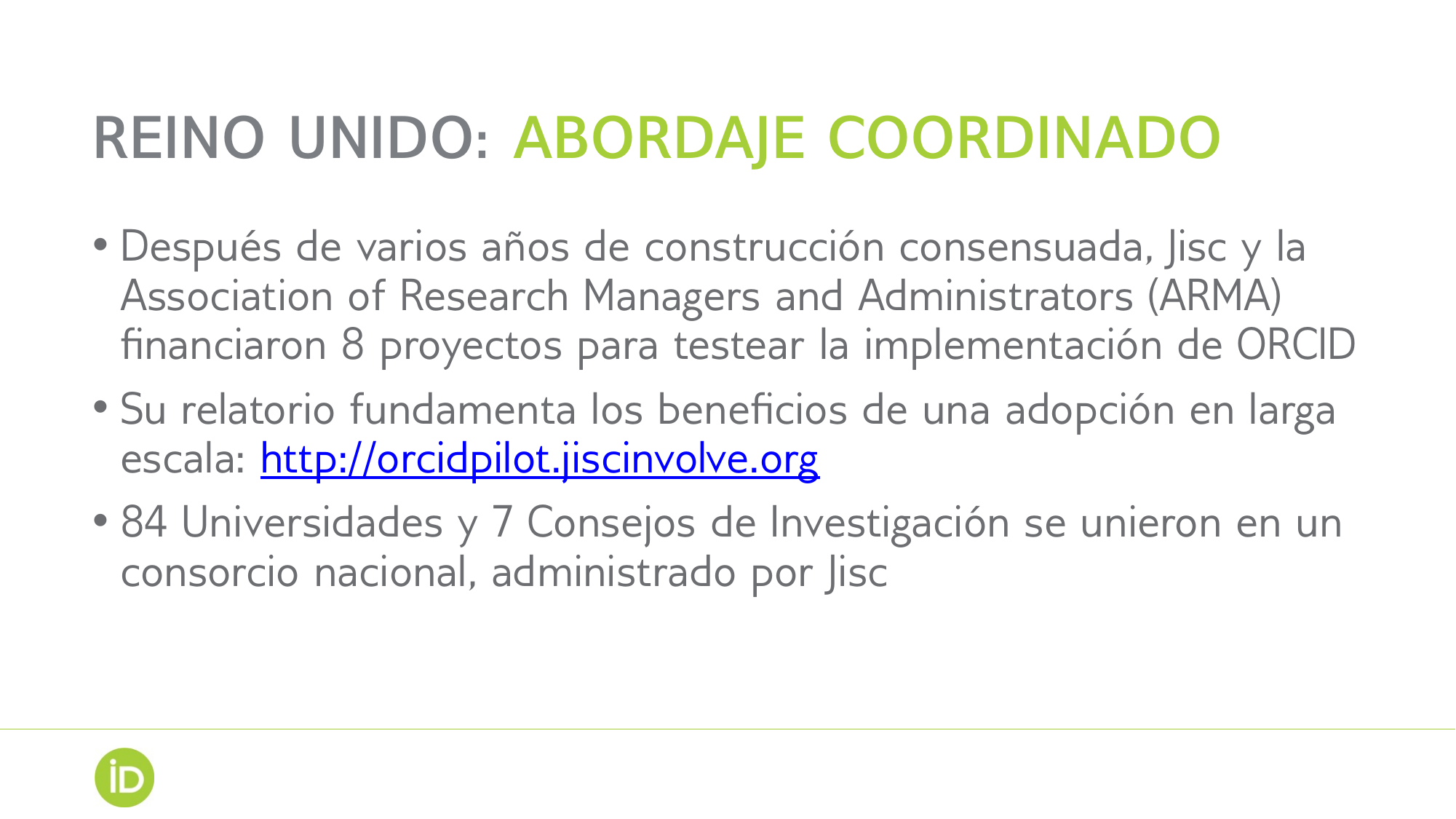

# Reino unido: abordaje coordinado
Después de varios años de construcción consensuada, Jisc y la Association of Research Managers and Administrators (ARMA) financiaron 8 proyectos para testear la implementación de ORCID
Su relatorio fundamenta los beneficios de una adopción en larga escala: http://orcidpilot.jiscinvolve.org
84 Universidades y 7 Consejos de Investigación se unieron en un consorcio nacional, administrado por Jisc